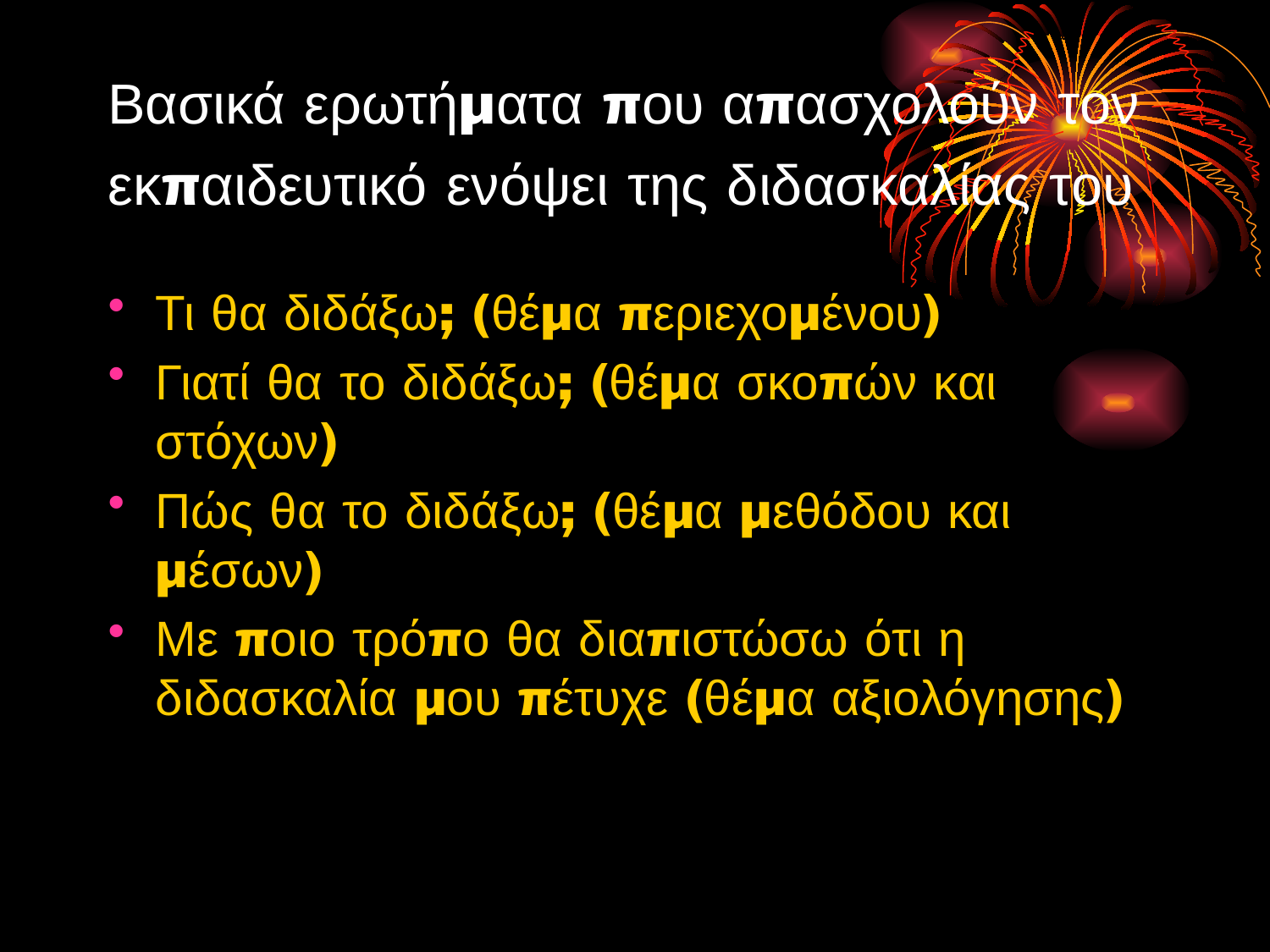

# Βασικά ερωτήματα που απασχολούν τον εκπαιδευτικό ενόψει της διδασκαλίας του
Τι θα διδάξω; (θέμα περιεχομένου)
Γιατί θα το διδάξω; (θέμα σκοπών και στόχων)
Πώς θα το διδάξω; (θέμα μεθόδου και μέσων)
Με ποιο τρόπο θα διαπιστώσω ότι η διδασκαλία μου πέτυχε (θέμα αξιολόγησης)